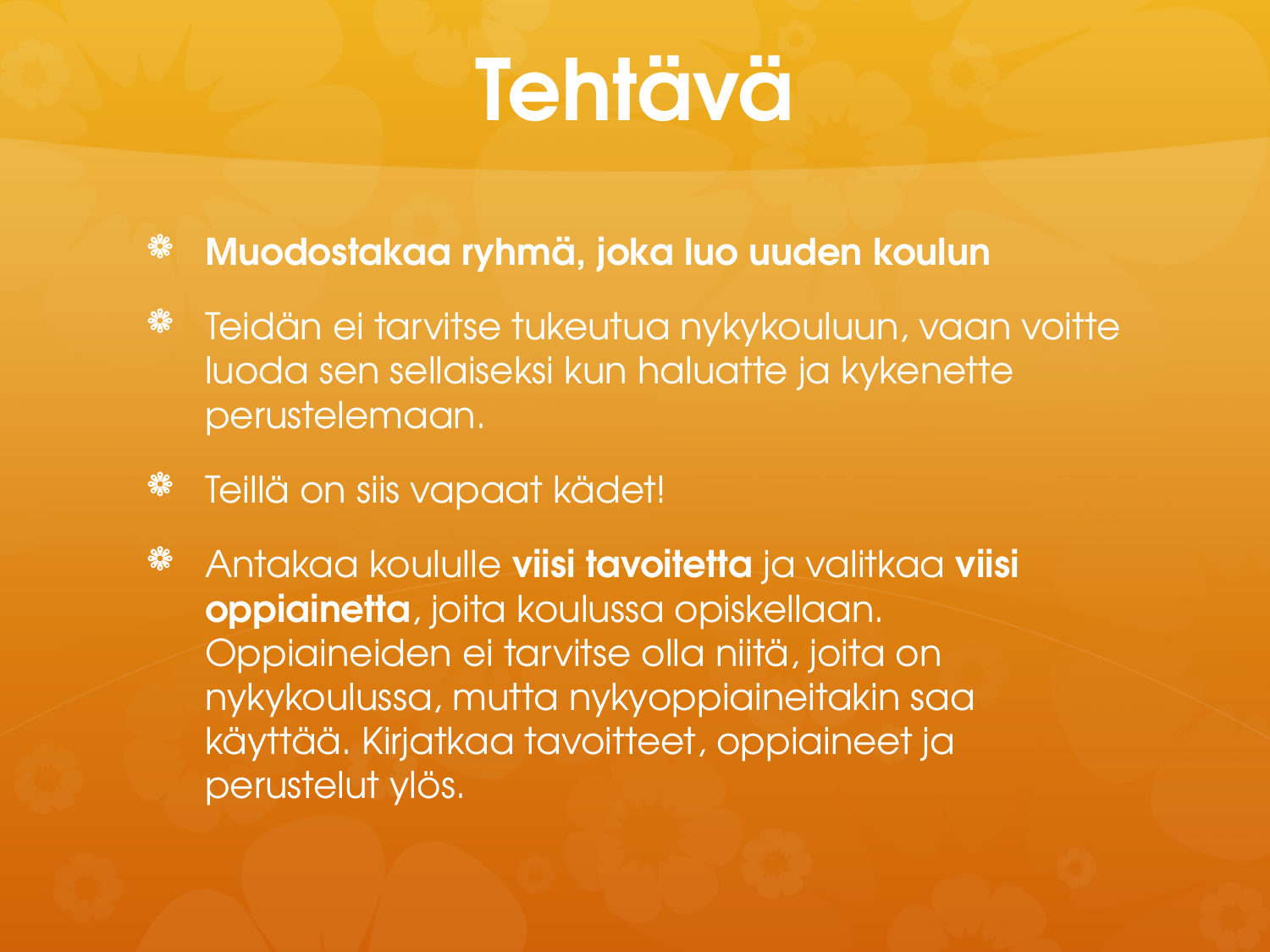

# Tehtävä
Muodostakaa ryhmä, joka luo uuden koulun
Teidän ei tarvitse tukeutua nykykouluun, vaan voitte luoda sen sellaiseksi kun haluatte ja kykenette perustelemaan.
Teillä on siis vapaat kädet!
Antakaa koululle viisi tavoitetta ja valitkaa viisi oppiainetta, joita koulussa opiskellaan. Oppiaineiden ei tarvitse olla niitä, joita on nykykoulussa, mutta nykyoppiaineitakin saa käyttää. Kirjatkaa tavoitteet, oppiaineet ja perustelut ylös.